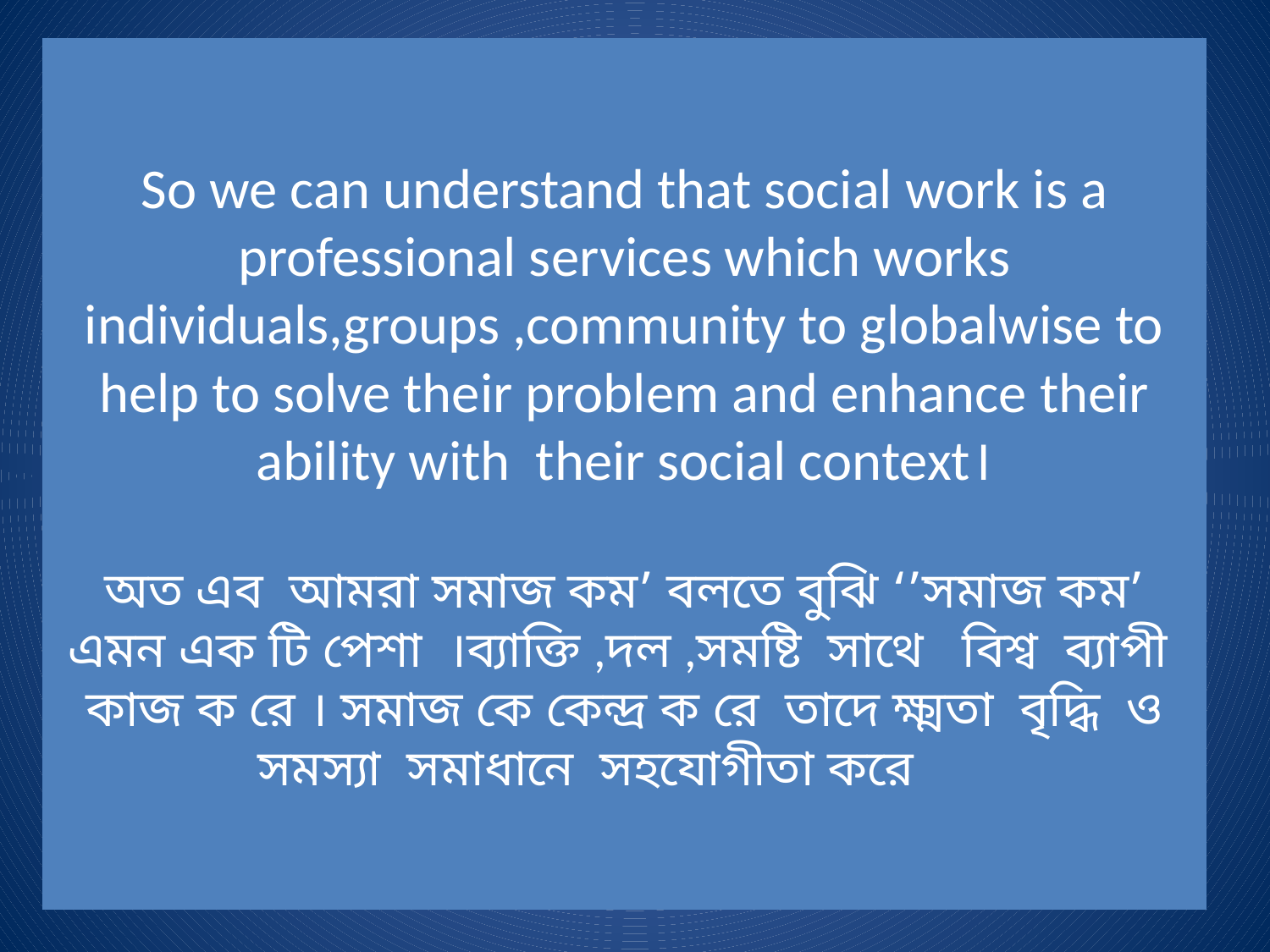

# So we can understand that social work is a professional services which works individuals,groups ,community to globalwise to help to solve their problem and enhance their ability with  their social context। অত এব  আমরা সমাজ কম’ বলতে বুঝি ‘’সমাজ কম’ এমন এক টি পেশা  ।ব্যাক্তি ,দল ,সমষ্টি  সাথে   বিশ্ব  ব্যাপী  কাজ ক রে । সমাজ কে কেন্দ্র ক রে  তাদে ক্ষ্মতা  বৃদ্ধি  ও সমস্যা  সমাধানে  সহযোগীতা করে